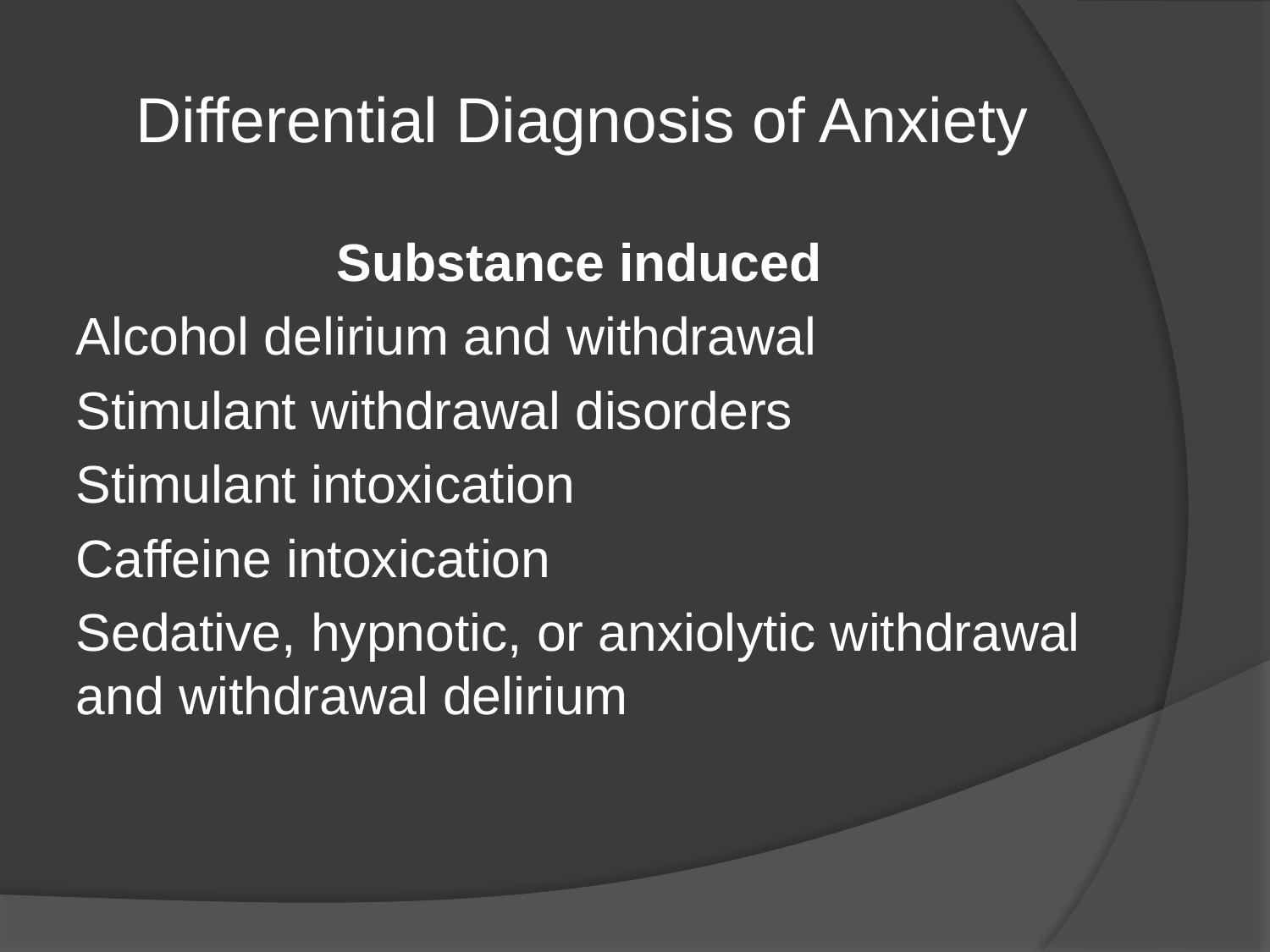

# Differential Diagnosis of Anxiety
Substance induced
Alcohol delirium and withdrawal
Stimulant withdrawal disorders
Stimulant intoxication
Caffeine intoxication
Sedative, hypnotic, or anxiolytic withdrawal and withdrawal delirium